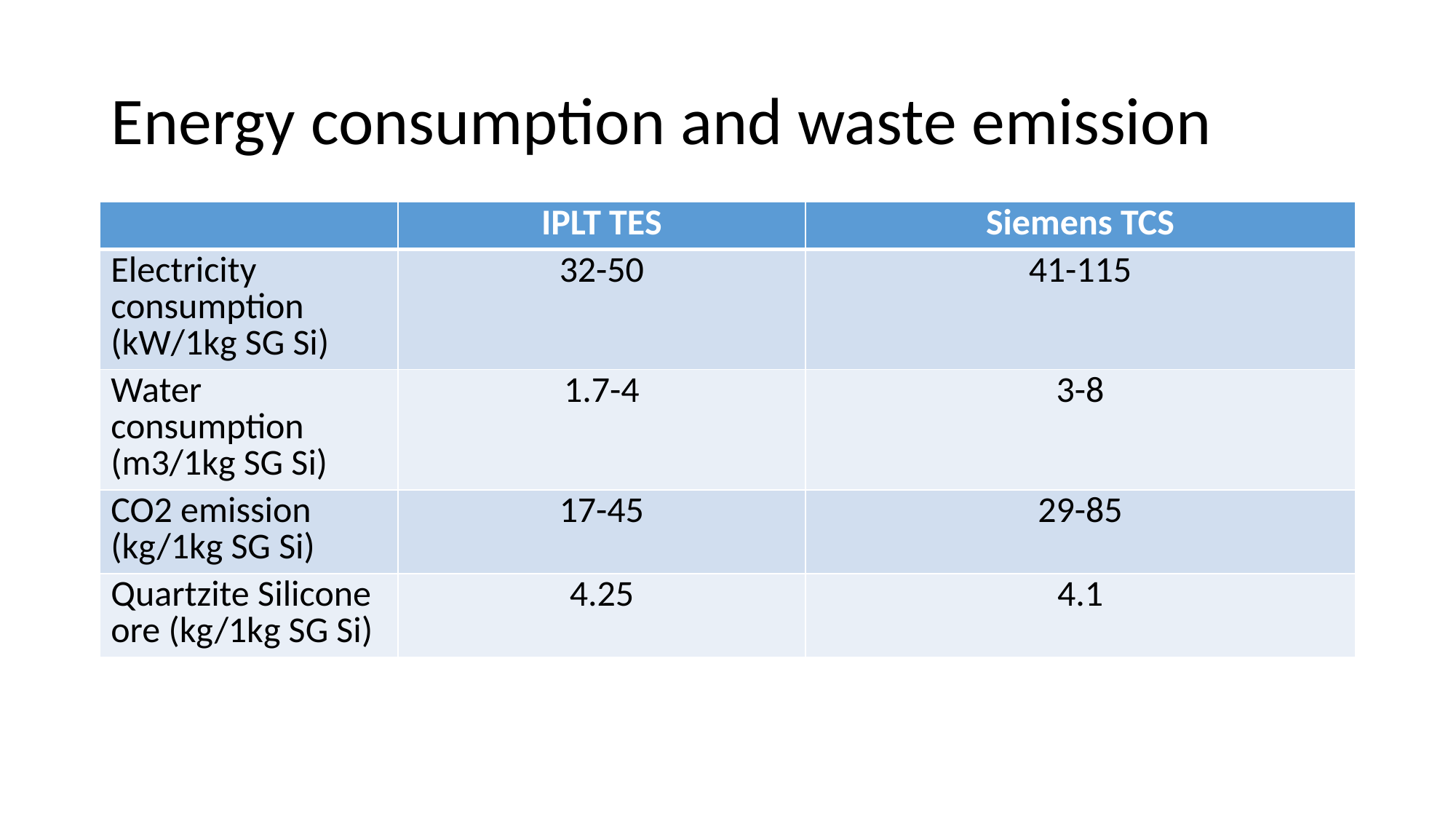

# Energy consumption and waste emission
|  | IPLT TES | Siemens TCS |
| --- | --- | --- |
| Electricity consumption (kW/1kg SG Si) | 32-50 | 41-115 |
| Water consumption (m3/1kg SG Si) | 1.7-4 | 3-8 |
| CO2 emission (kg/1kg SG Si) | 17-45 | 29-85 |
| Quartzite Silicone ore (kg/1kg SG Si) | 4.25 | 4.1 |